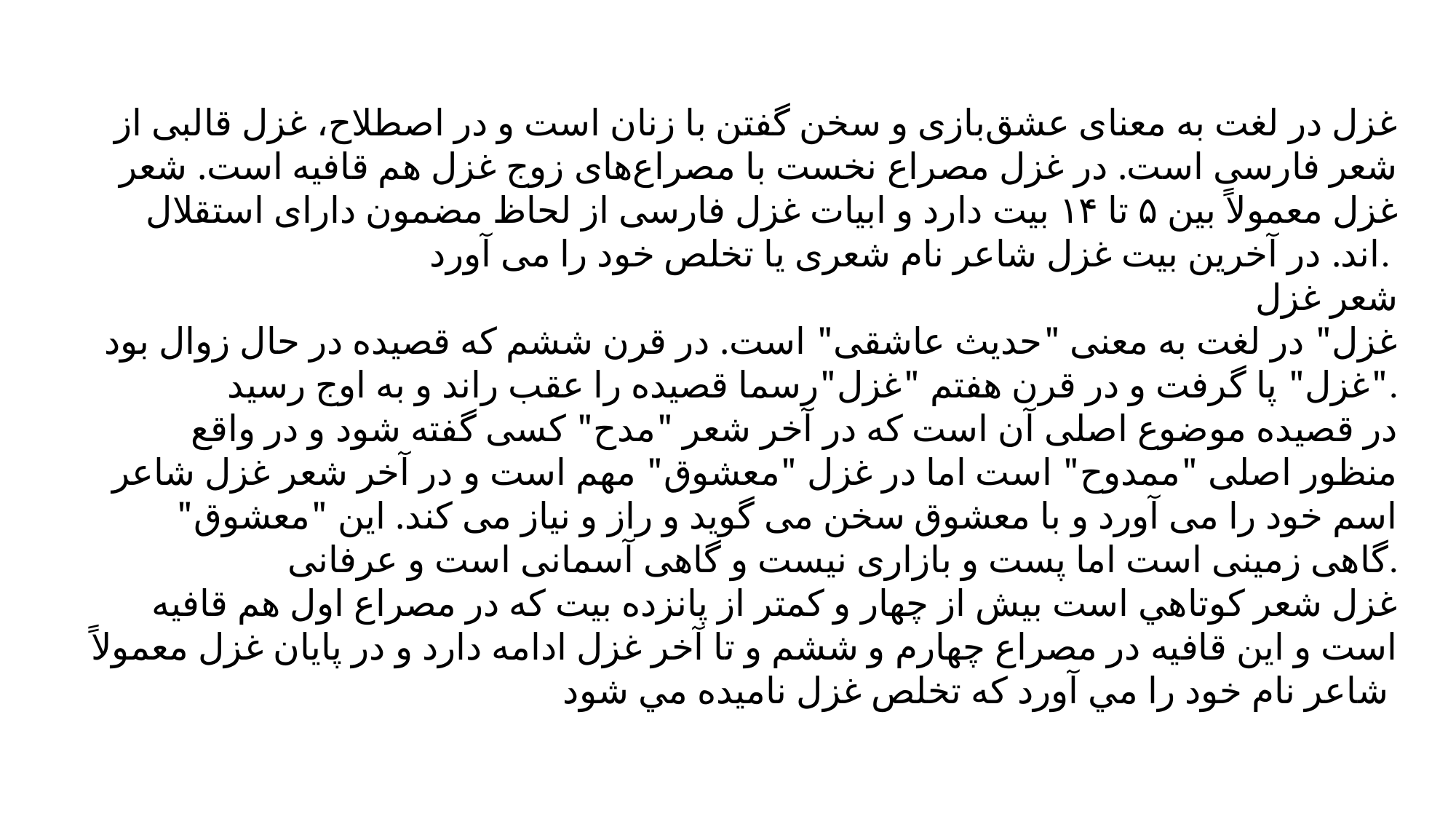

غزل در لغت به معنای عشق‌بازی و سخن گفتن با زنان است و در اصطلاح، غزل قالبی از شعر فارسی است. در غزل مصراع نخست با مصراع‌های زوج غزل هم قافیه است. شعر غزل معمولاً بین ۵ تا ۱۴ بیت دارد و ابیات غزل فارسی از لحاظ مضمون دارای استقلال اند. در آخرین بیت غزل شاعر نام شعری یا تخلص خود را می آورد.
شعر غزل
غزل" در لغت به معنی "حدیث عاشقی" است. در قرن ششم که قصیده در حال زوال بود "غزل" پا گرفت و در قرن هفتم "غزل"رسما قصیده را عقب راند و به اوج رسید.
در قصیده موضوع اصلی آن است که در آخر شعر "مدح" کسی گفته شود و در واقع منظور اصلی "ممدوح" است اما در غزل "معشوق" مهم است و در آخر شعر غزل شاعر اسم خود را می آورد و با معشوق سخن می گوید و راز و نیاز می کند. این "معشوق" گاهی زمینی است اما پست و بازاری نیست و گاهی آسمانی است و عرفانی.
غزل شعر كوتاهي است بيش از چهار و كمتر از پانزده بيت كه در مصراع اول هم قافيه است و اين قافيه در مصراع چهارم و ششم و تا آخر غزل ادامه دارد و در پايان غزل معمولاً  شاعر نام خود را مي آورد كه تخلص غزل ناميده مي شود